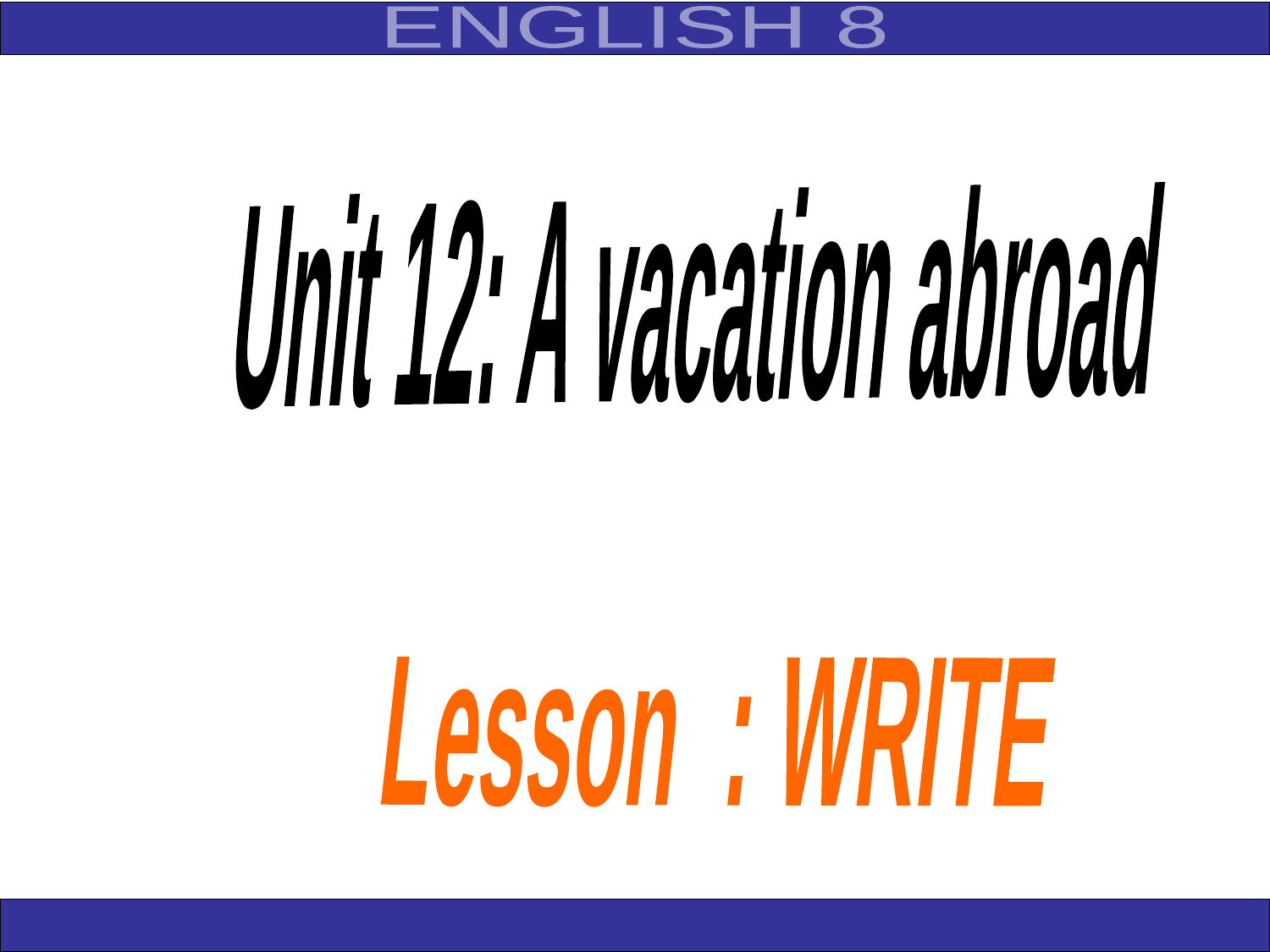

ENGLISH 8
Unit 12: A vacation abroad
Lesson  : WRITE